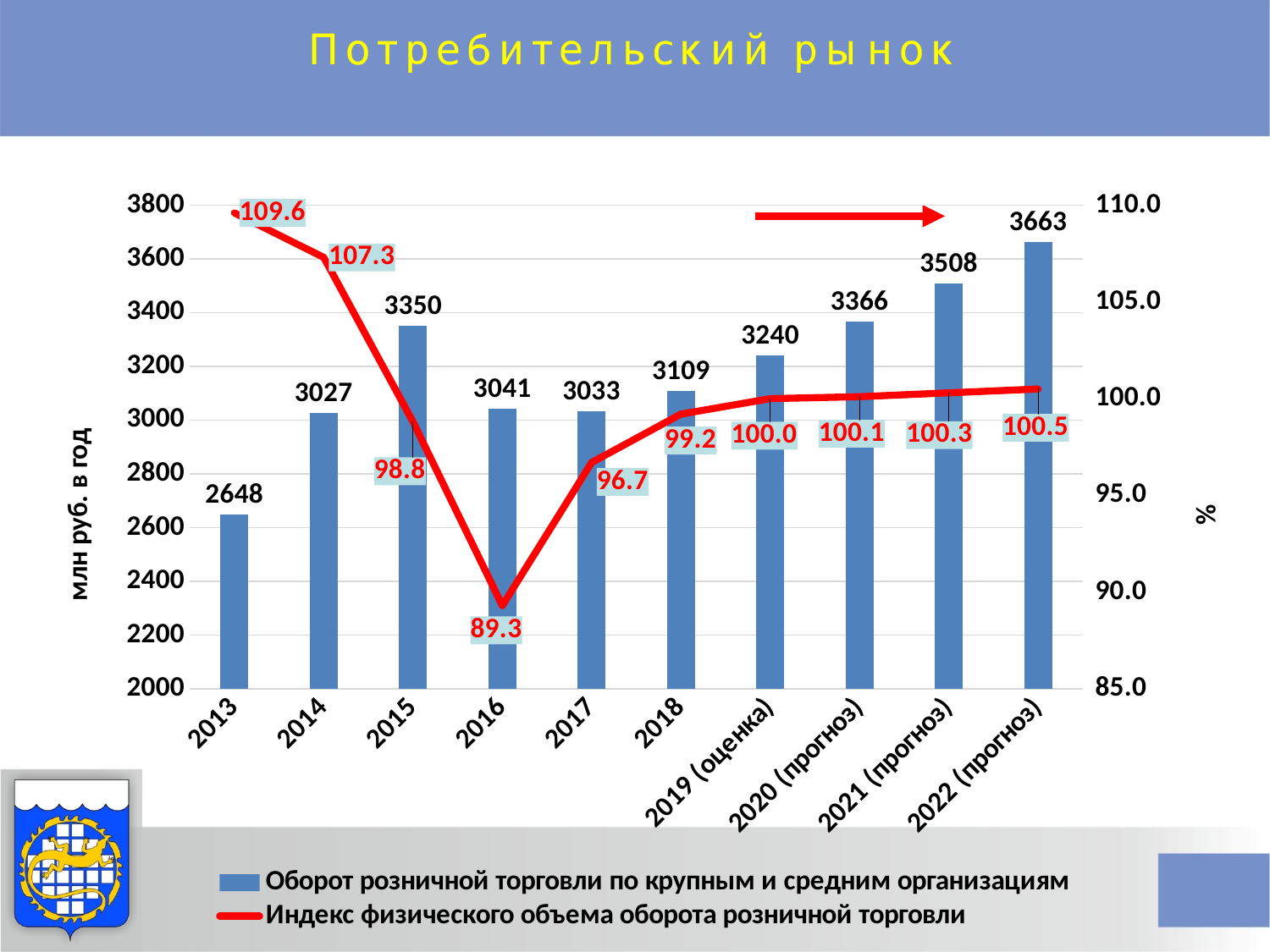

Потребительский рынок

### Chart

| Category | Оборот розничной торговли по крупным и средним организациям | Индекс физического объема оборота розничной торговли |
|---|---|---|
| 2013 | 2648.4 | 109.6 |
| 2014 | 3027.1 | 107.3 |
| 2015 | 3349.8 | 98.8 |
| 2016 | 3041.2 | 89.3 |
| 2017 | 3032.6 | 96.7 |
| 2018 | 3109.0 | 99.2 |
| 2019 (оценка) | 3239.6 | 100.0 |
| 2020 (прогноз) | 3366.1 | 100.1 |
| 2021 (прогноз) | 3507.9 | 100.3 |
| 2022 (прогноз) | 3662.9 | 100.5 |